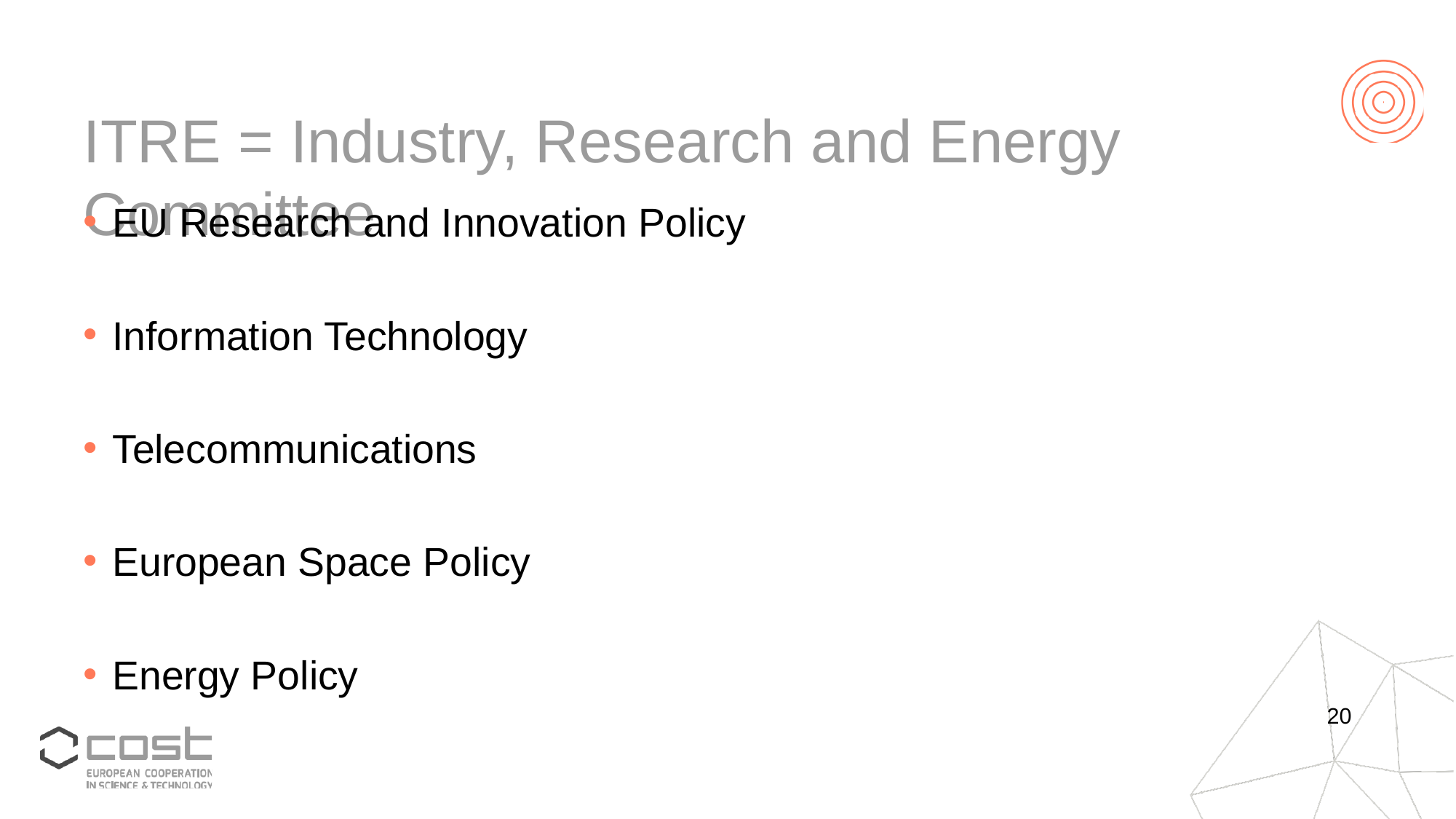

# ITRE = Industry, Research and Energy Committee
EU Research and Innovation Policy

Information Technology

Telecommunications

European Space Policy

Energy Policy